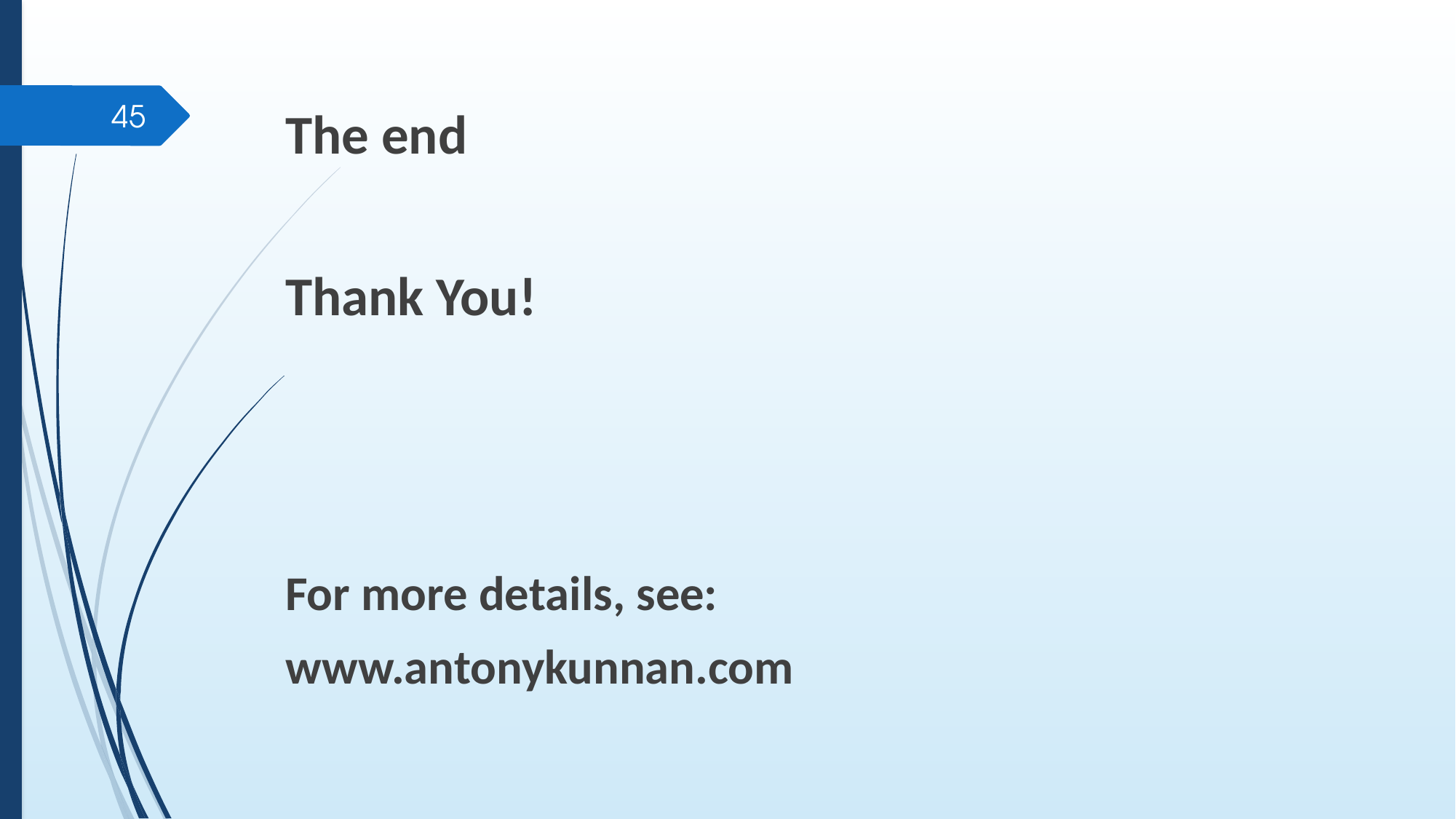

#
45
The end

Thank You!

For more details, see:
www.antonykunnan.com